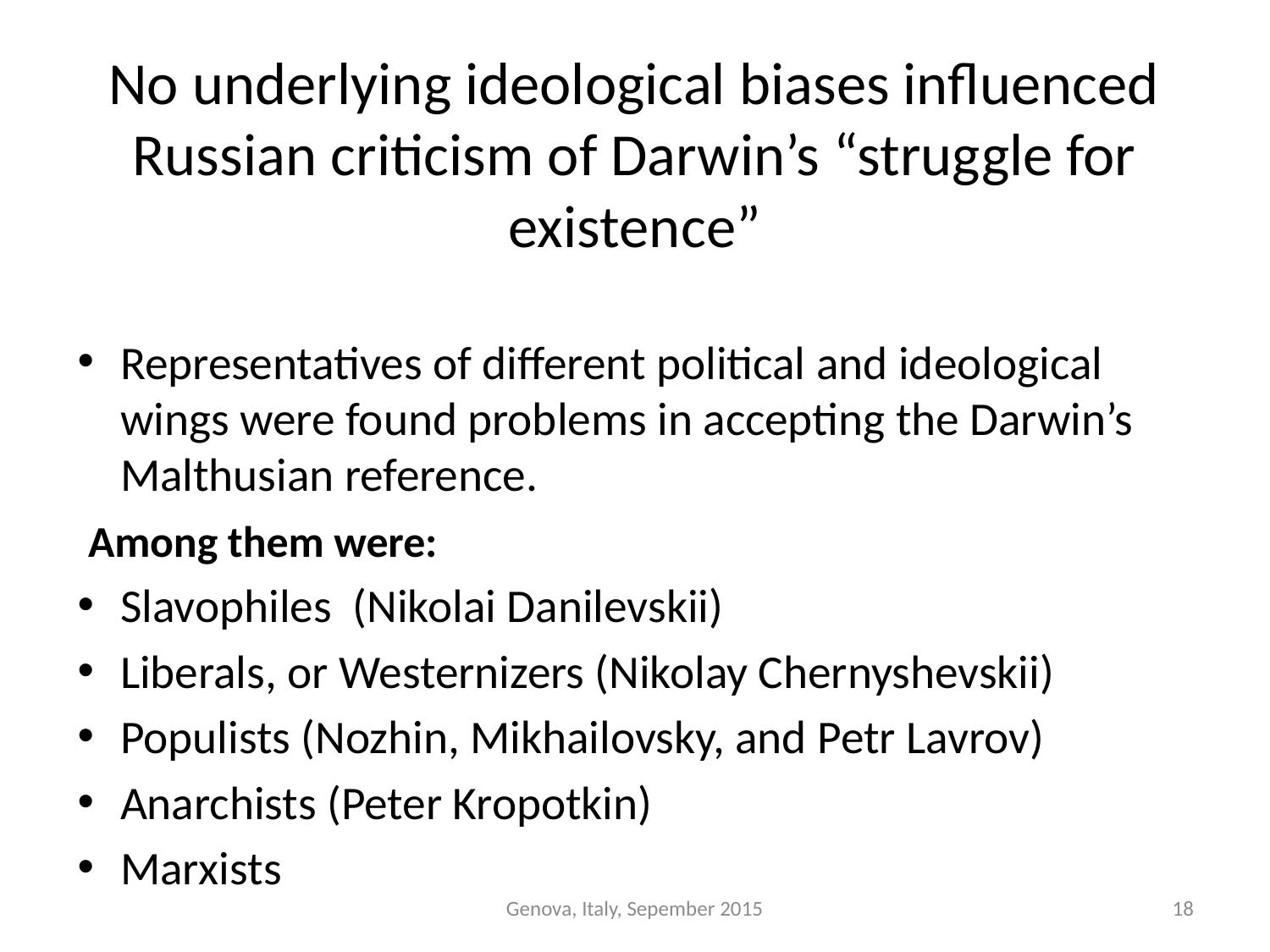

# No underlying ideological biases influenced Russian criticism of Darwin’s “struggle for existence”
Representatives of different political and ideological wings were found problems in accepting the Darwin’s Malthusian reference.
 Among them were:
Slavophiles  (Nikolai Danilevskii)
Liberals, or Westernizers (Nikolay Chernyshevskii)
Populists (Nozhin, Mikhailovsky, and Petr Lavrov)
Anarchists (Peter Kropotkin)
Marxists
Genova, Italy, Sepember 2015
18